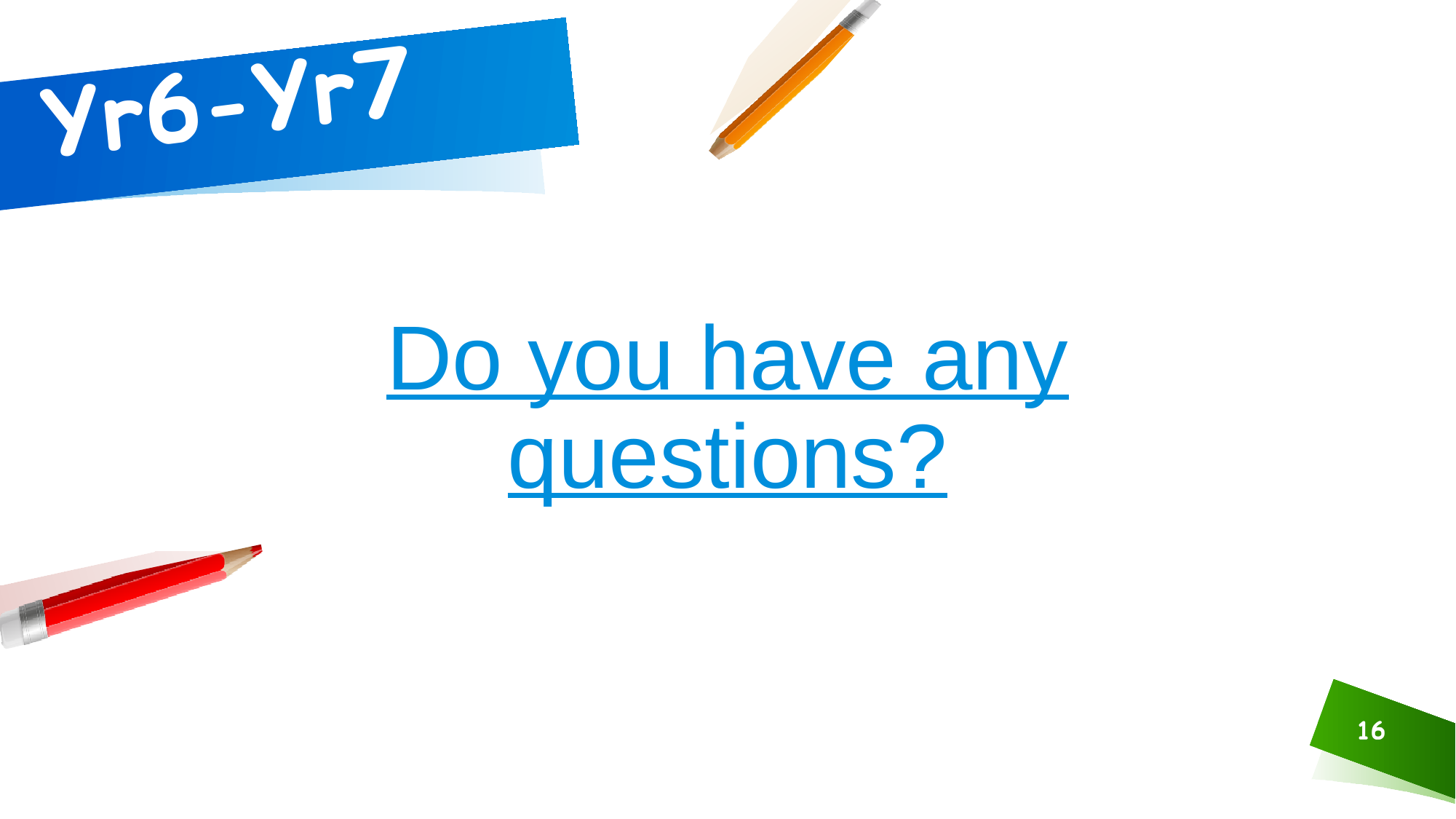

# Yr6-Yr7
Do you have any questions?
16